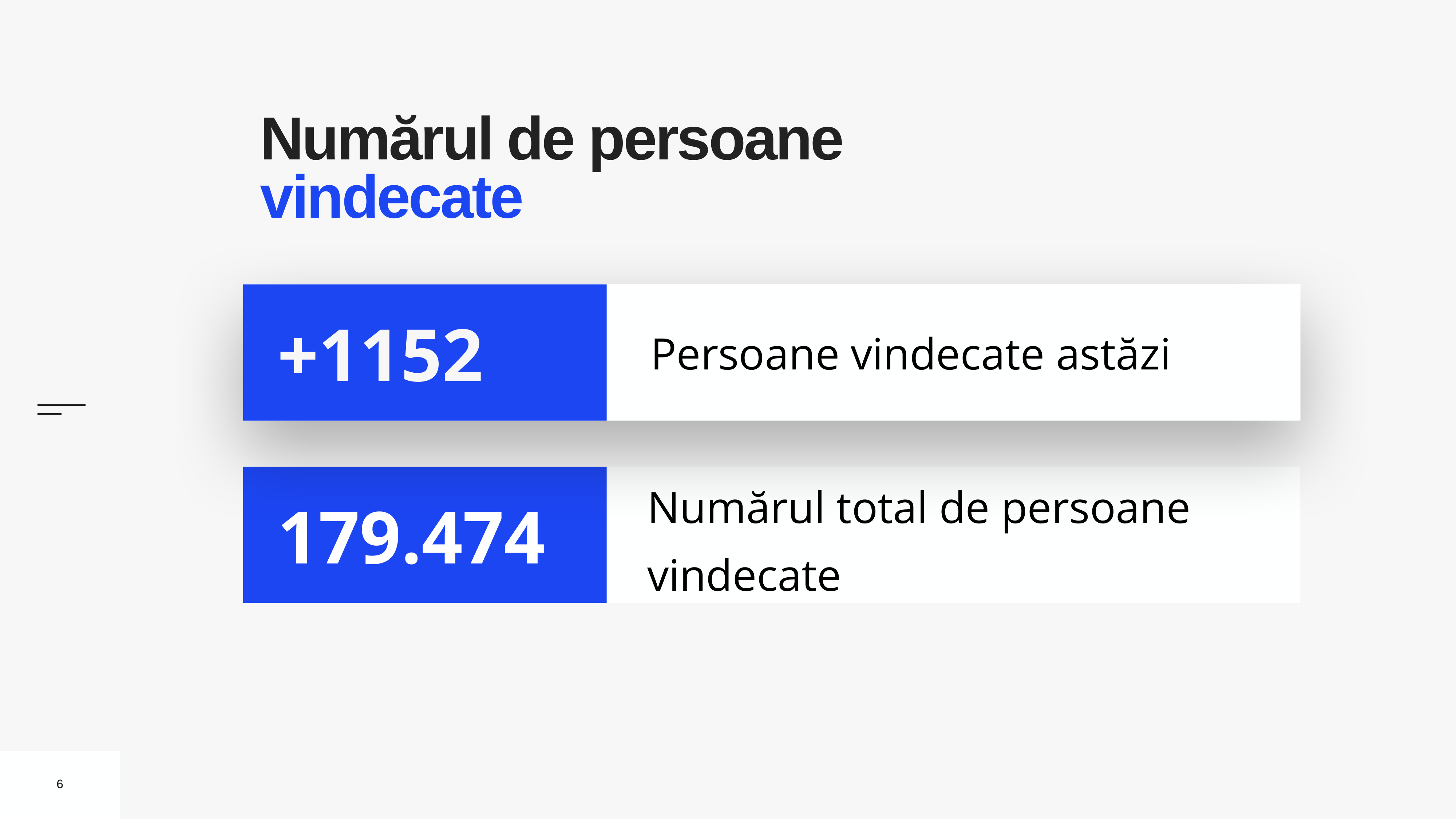

# Numărul de persoane vindecate

Persoane vindecate astăzi

+1152

Numărul total de persoane vindecate

179.474
6
6